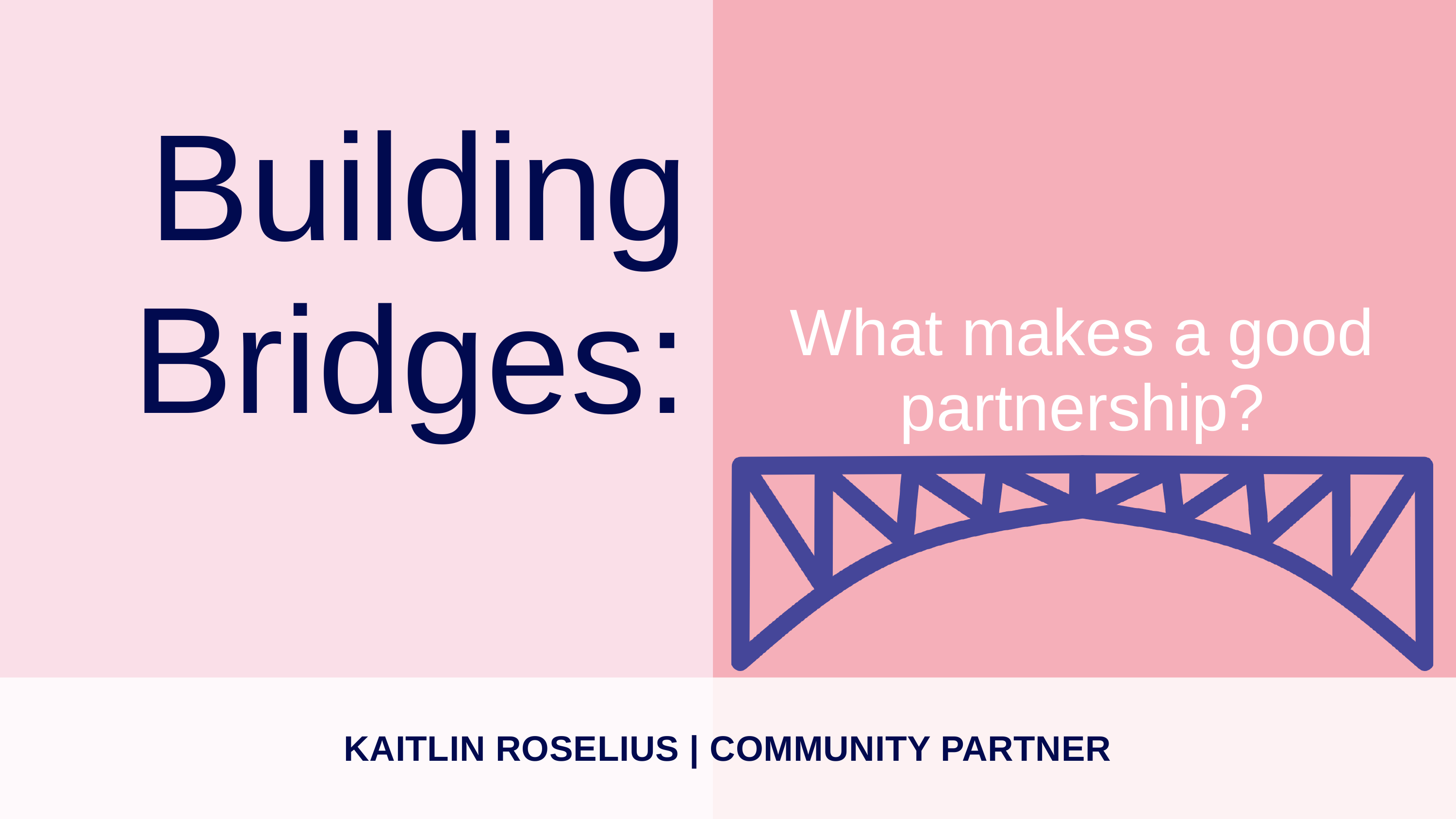

Building Bridges:
What makes a good partnership?

KAITLIN ROSELIUS | COMMUNITY PARTNER